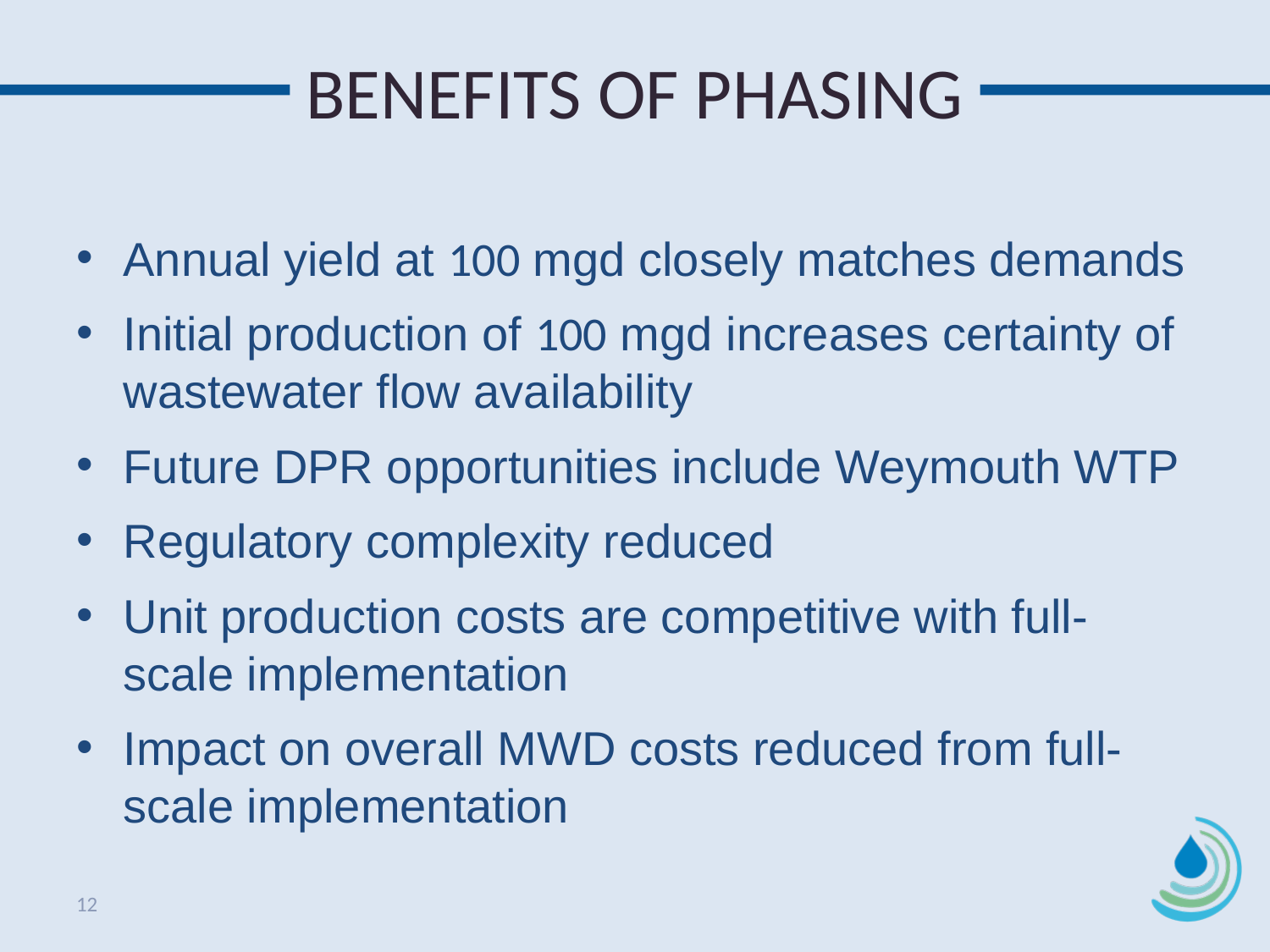

# BENEFITS OF PHASING
Annual yield at 100 mgd closely matches demands
Initial production of 100 mgd increases certainty of wastewater flow availability
Future DPR opportunities include Weymouth WTP
Regulatory complexity reduced
Unit production costs are competitive with full-scale implementation
Impact on overall MWD costs reduced from full-scale implementation

12